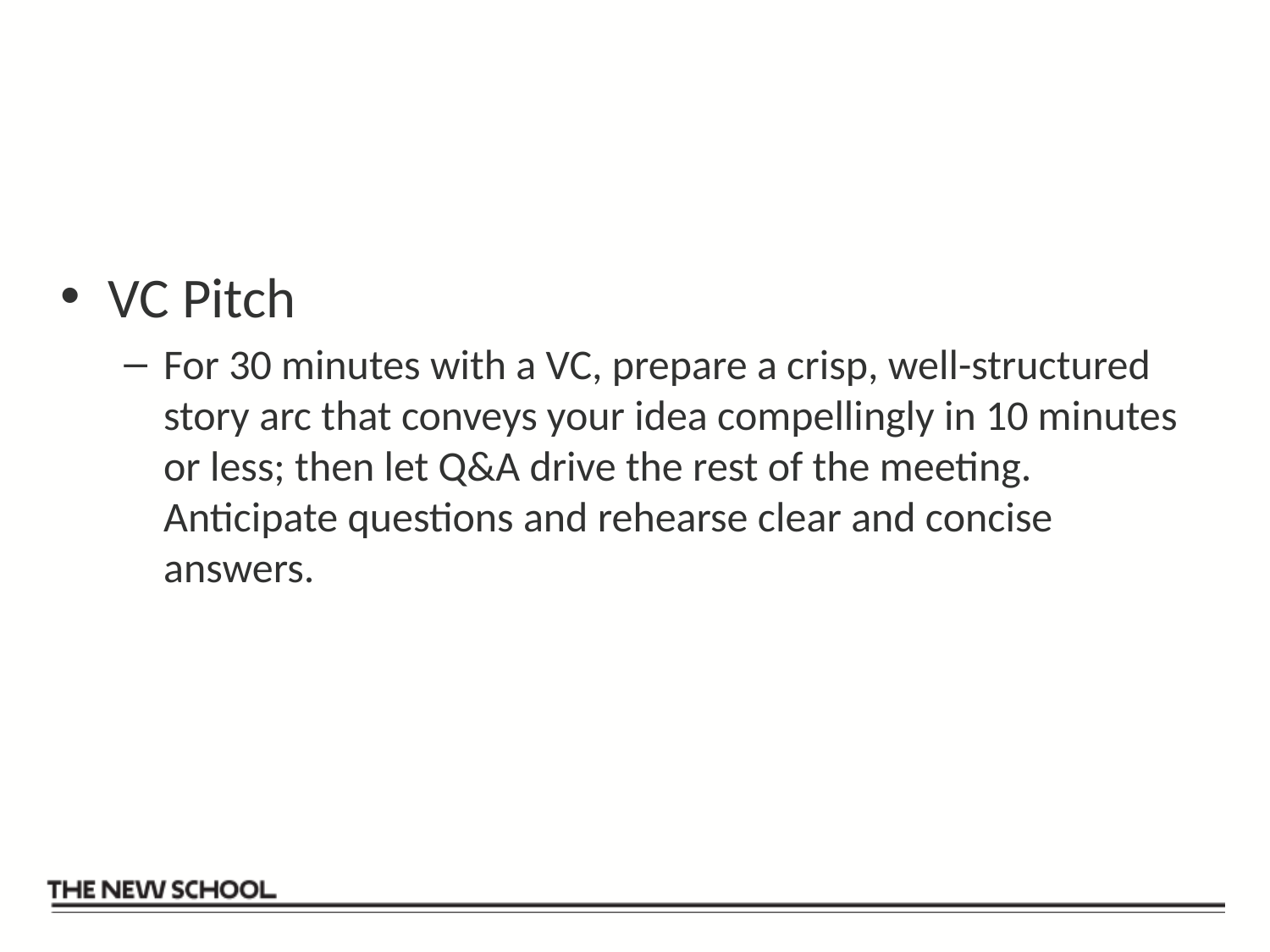

#

VC Pitch
For 30 minutes with a VC, prepare a crisp, well-structured story arc that conveys your idea compellingly in 10 minutes or less; then let Q&A drive the rest of the meeting. Anticipate questions and rehearse clear and concise answers.